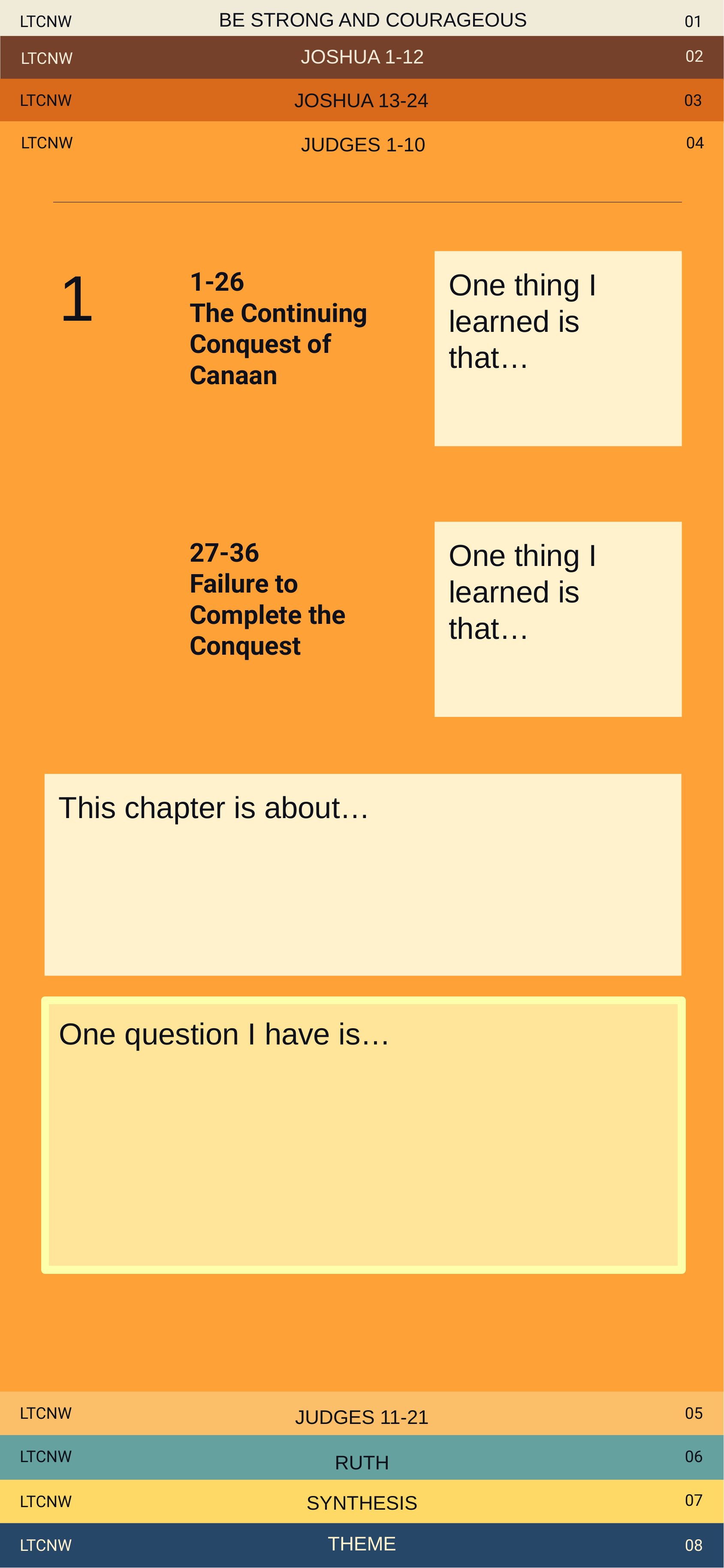

LTCNW
BE STRONG AND COURAGEOUS
01

02
LTCNW
JOSHUA 1-12
LTCNW
03
JOSHUA 13-24
LTCNW
04
JUDGES 1-10
1
One thing I learned is that…
1-26
The Continuing Conquest of Canaan

One thing I learned is that…
27-36
Failure to Complete the Conquest
This chapter is about…
One question I have is…

LTCNW
05
JUDGES 11-21
LTCNW
06
RUTH
07
LTCNW
SYNTHESIS
LTCNW
THEME
08